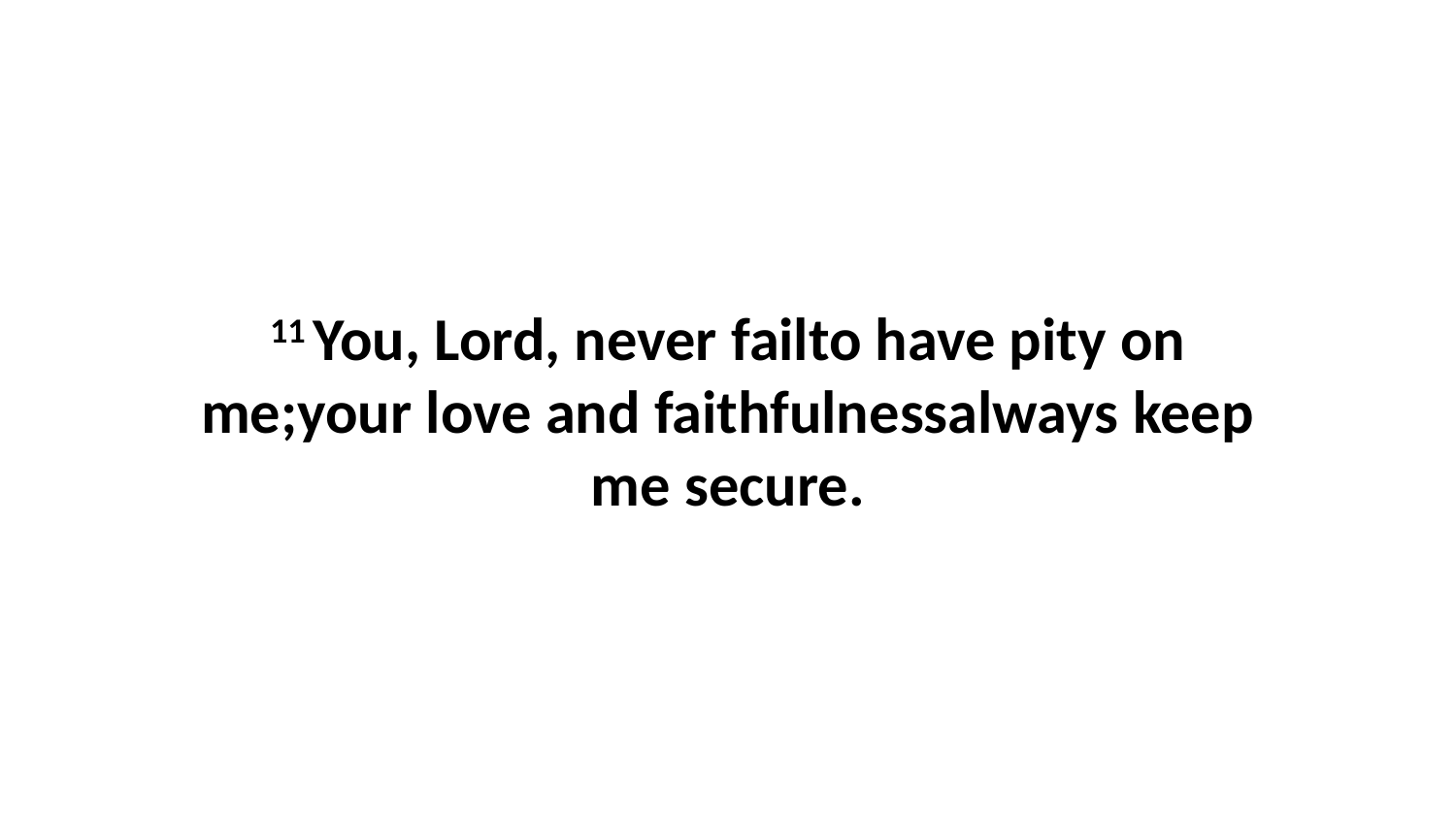

11 You, Lord, never failto have pity on me;your love and faithfulnessalways keep me secure.